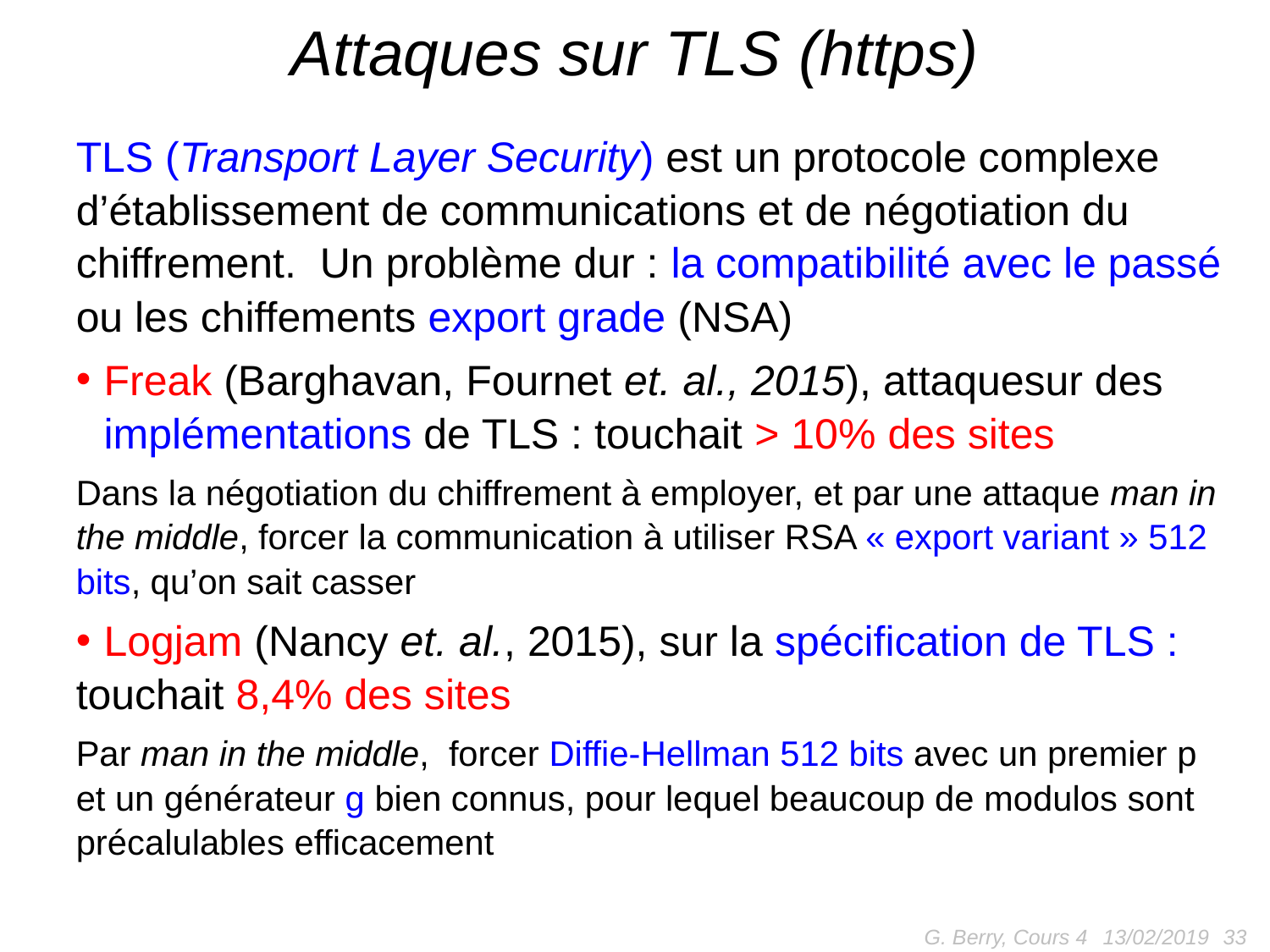

# Attaques sur TLS (https)
TLS (Transport Layer Security) est un protocole complexe d’établissement de communications et de négotiation du chiffrement.  Un problème dur : la compatibilité avec le passé
ou les chiffements export grade (NSA)
Freak (Barghavan, Fournet et. al., 2015), attaquesur des implémentations de TLS : touchait > 10% des sites
Dans la négotiation du chiffrement à employer, et par une attaque man in the middle, forcer la communication à utiliser RSA « export variant » 512 bits, qu’on sait casser
Logjam (Nancy et. al., 2015), sur la spécification de TLS :
touchait 8,4% des sites
Par man in the middle,  forcer Diffie-Hellman 512 bits avec un premier p et un générateur g bien connus, pour lequel beaucoup de modulos sont précalulables efficacement
G. Berry, Cours 4
33
13/02/2019